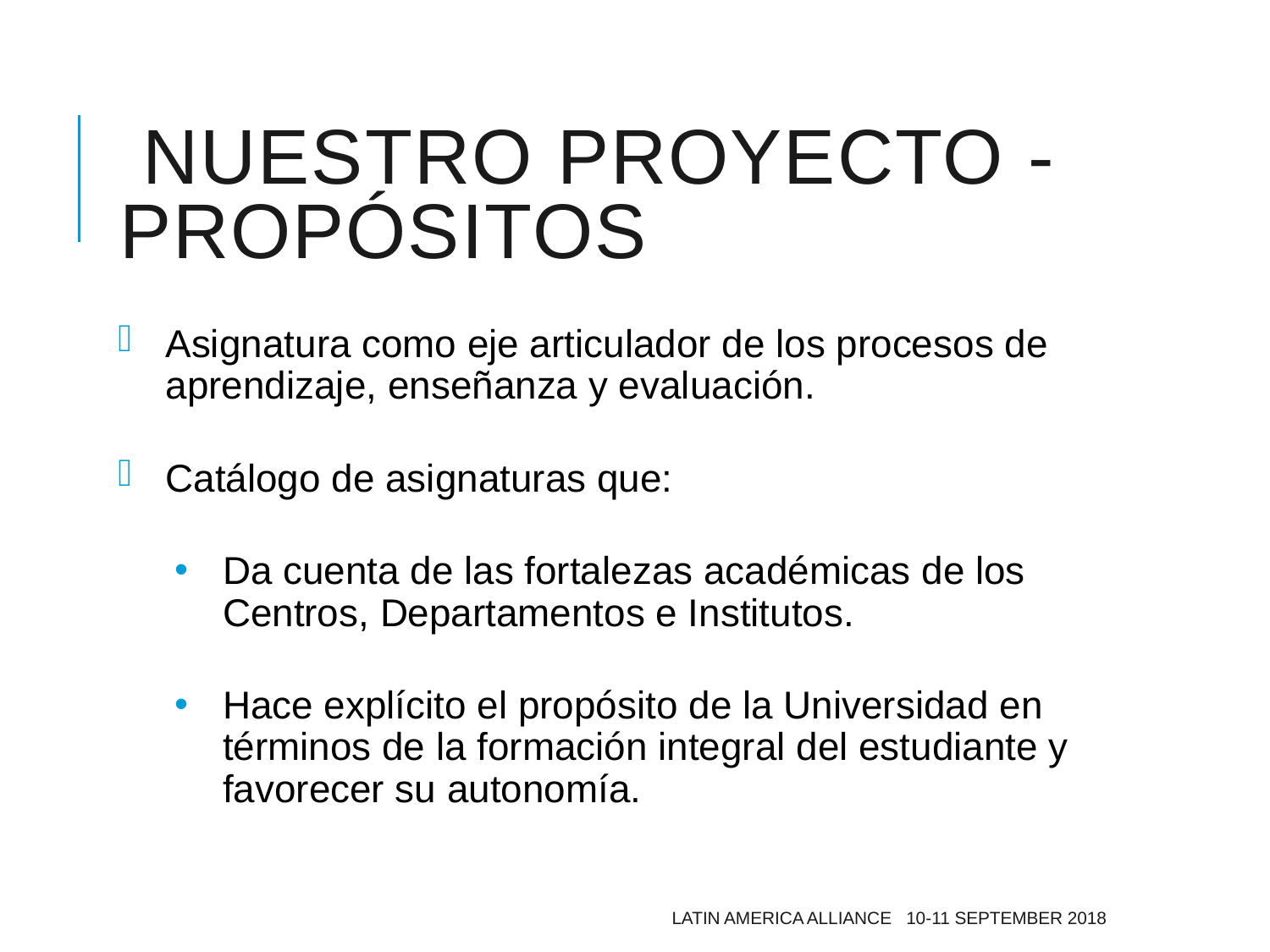

# Nuestro Proyecto - PROPÓSITOS
Asignatura como eje articulador de los procesos de aprendizaje, enseñanza y evaluación.

Catálogo de asignaturas que:

Da cuenta de las fortalezas académicas de los Centros, Departamentos e Institutos.

Hace explícito el propósito de la Universidad en términos de la formación integral del estudiante y favorecer su autonomía.

Latin America Alliance   10-11 September 2018